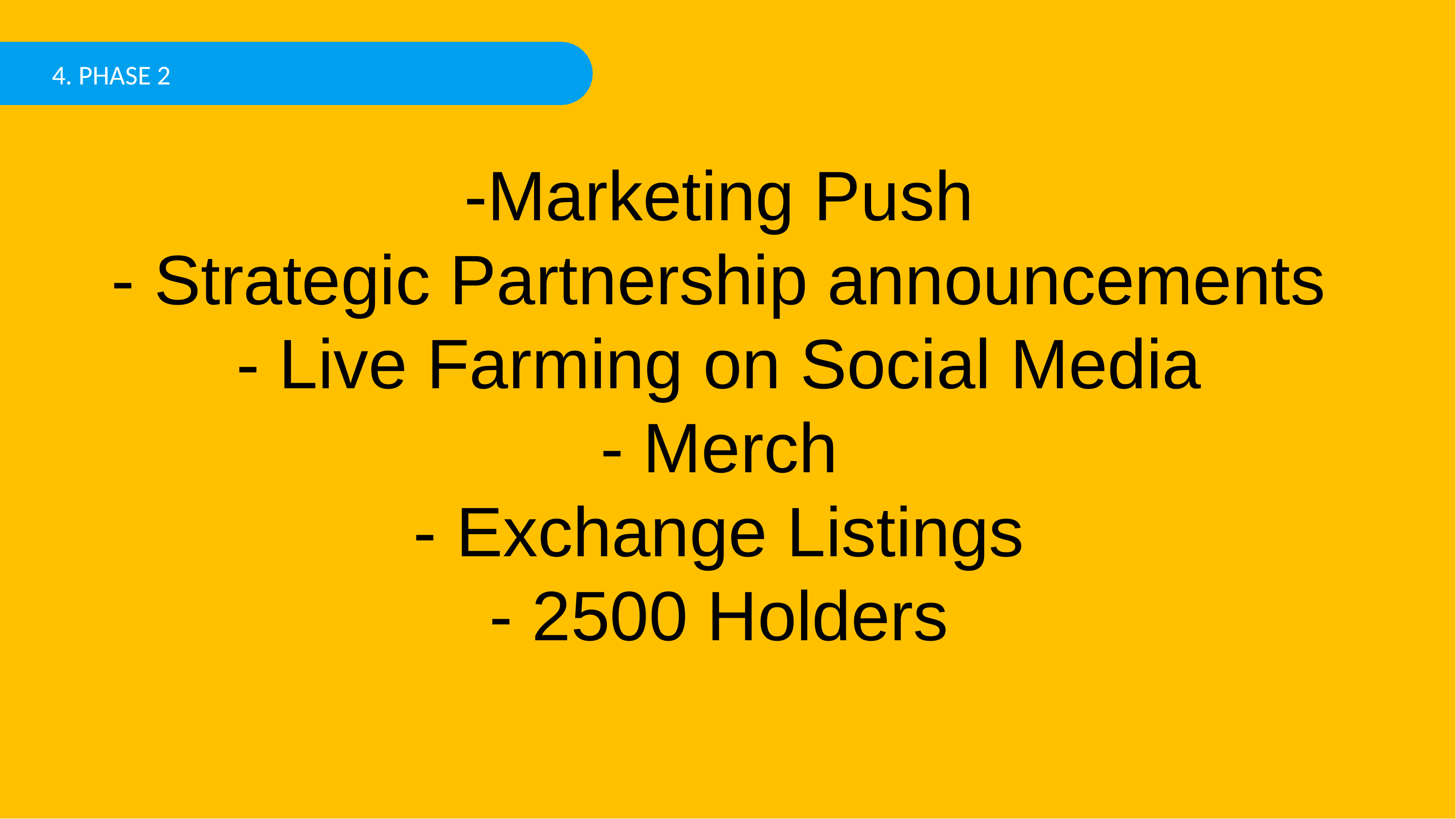

4. PHASE 2
-Marketing Push
- Strategic Partnership announcements
- Live Farming on Social Media
- Merch
- Exchange Listings
- 2500 Holders